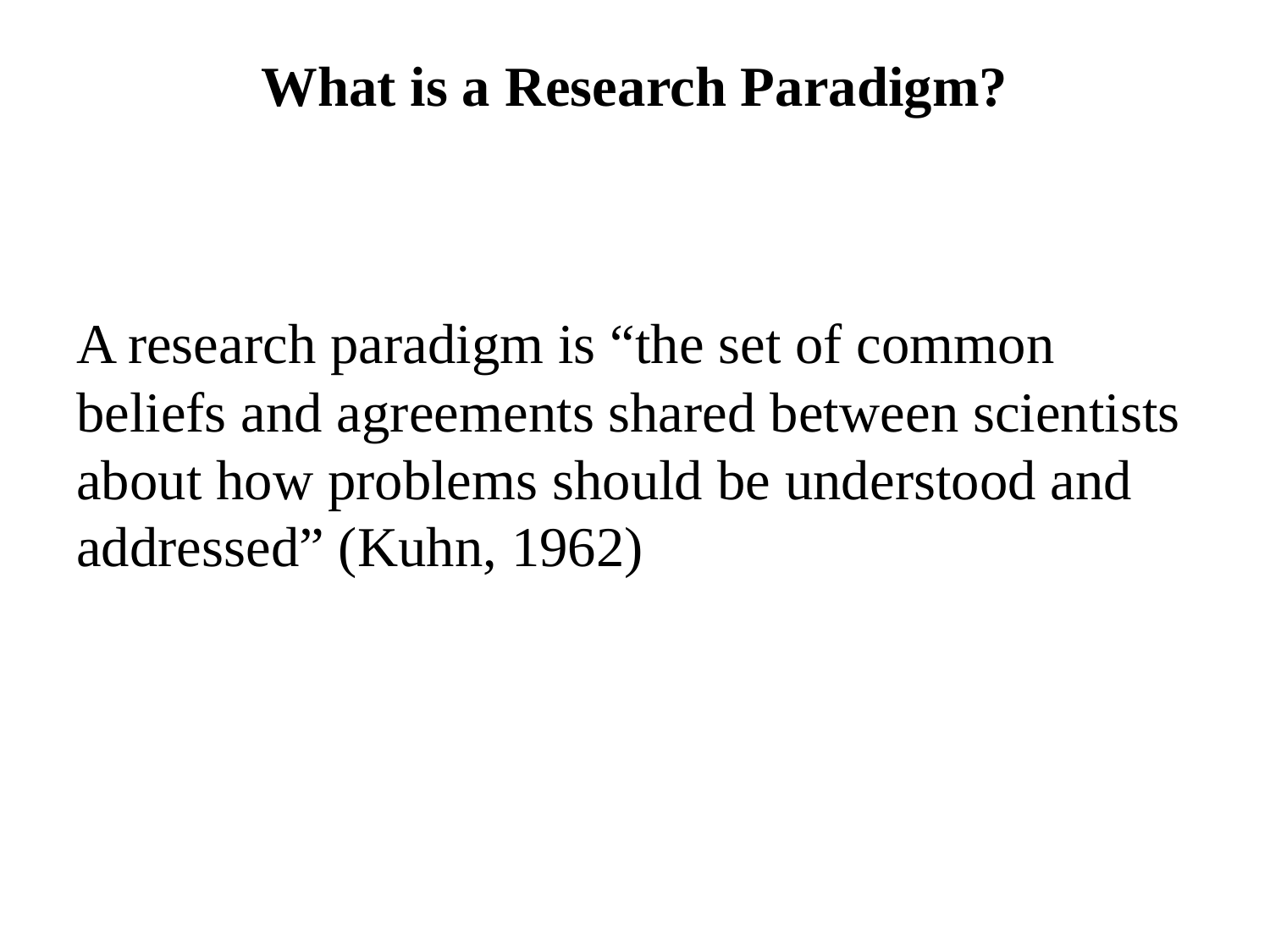

# What is a Research Paradigm?

A research paradigm is “the set of common beliefs and agreements shared between scientists about how problems should be understood and addressed” (Kuhn, 1962)